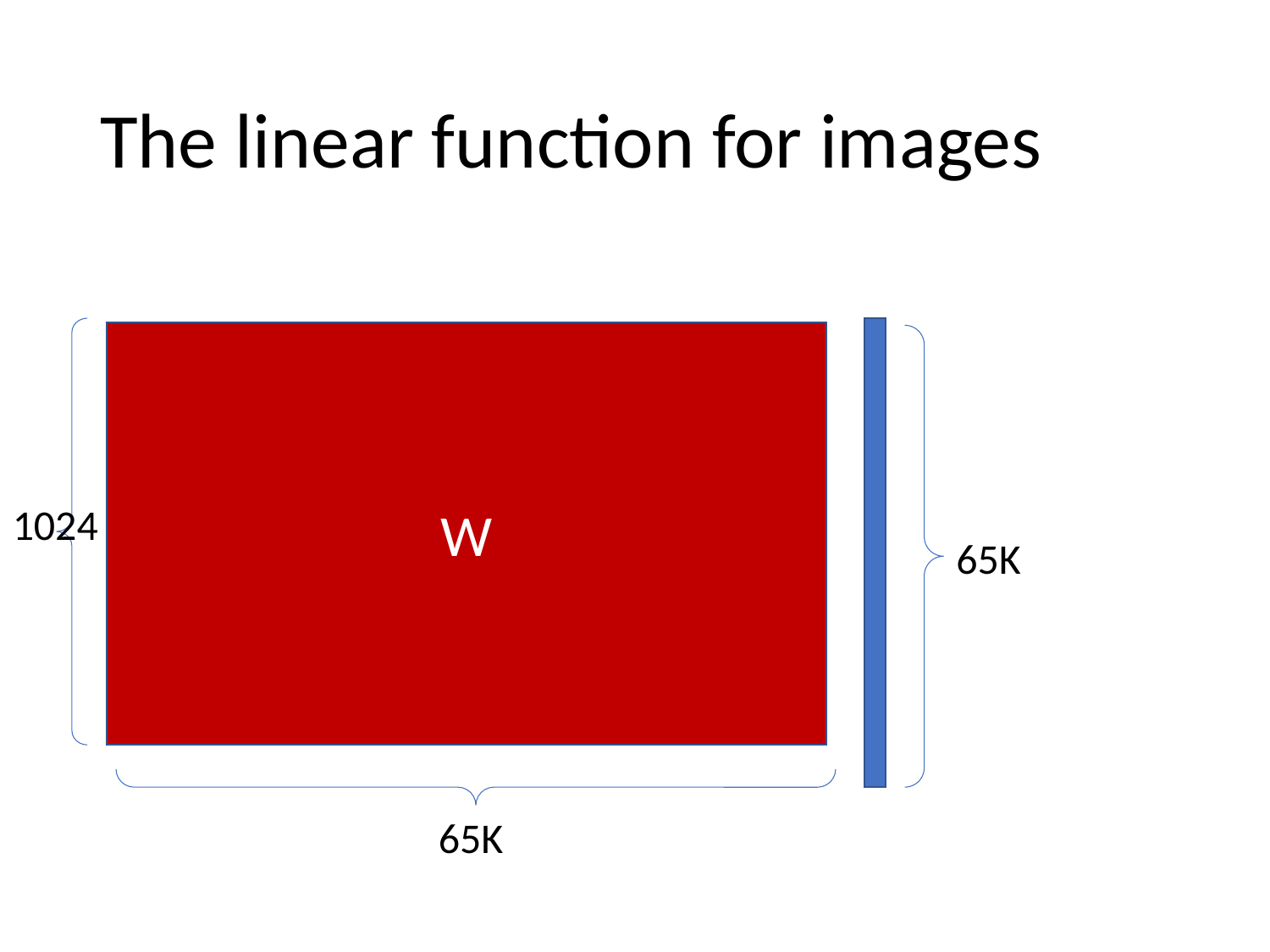

# The linear function for images

W

1024
65K
65K